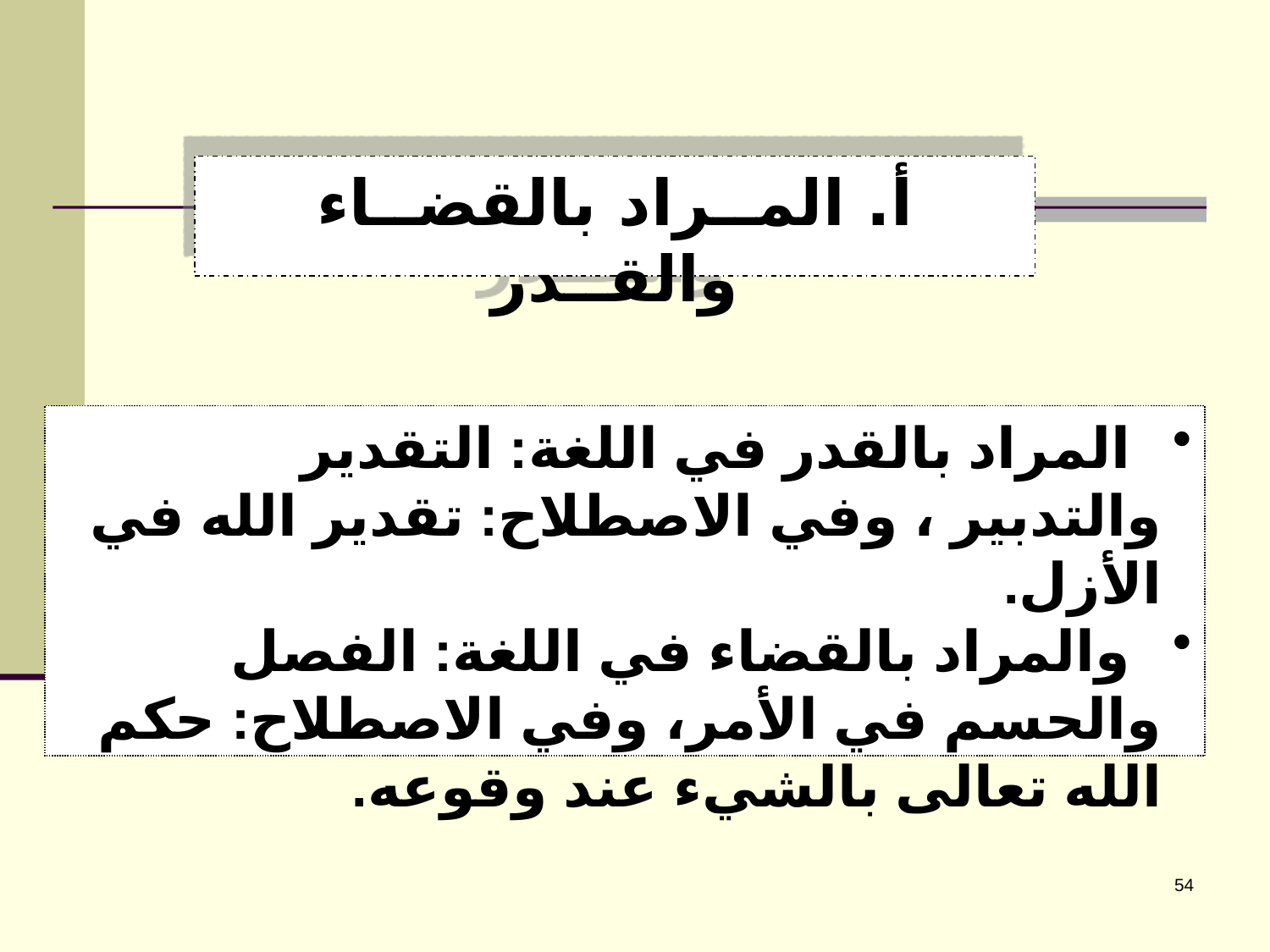

أ. المــراد بالقضــاء والقــدر
  المراد بالقدر في اللغة: التقدير والتدبير ، وفي الاصطلاح: تقدير الله في الأزل.
  والمراد بالقضاء في اللغة: الفصل والحسم في الأمر، وفي الاصطلاح: حكم الله تعالى بالشيء عند وقوعه.

الحنـــابلة
54